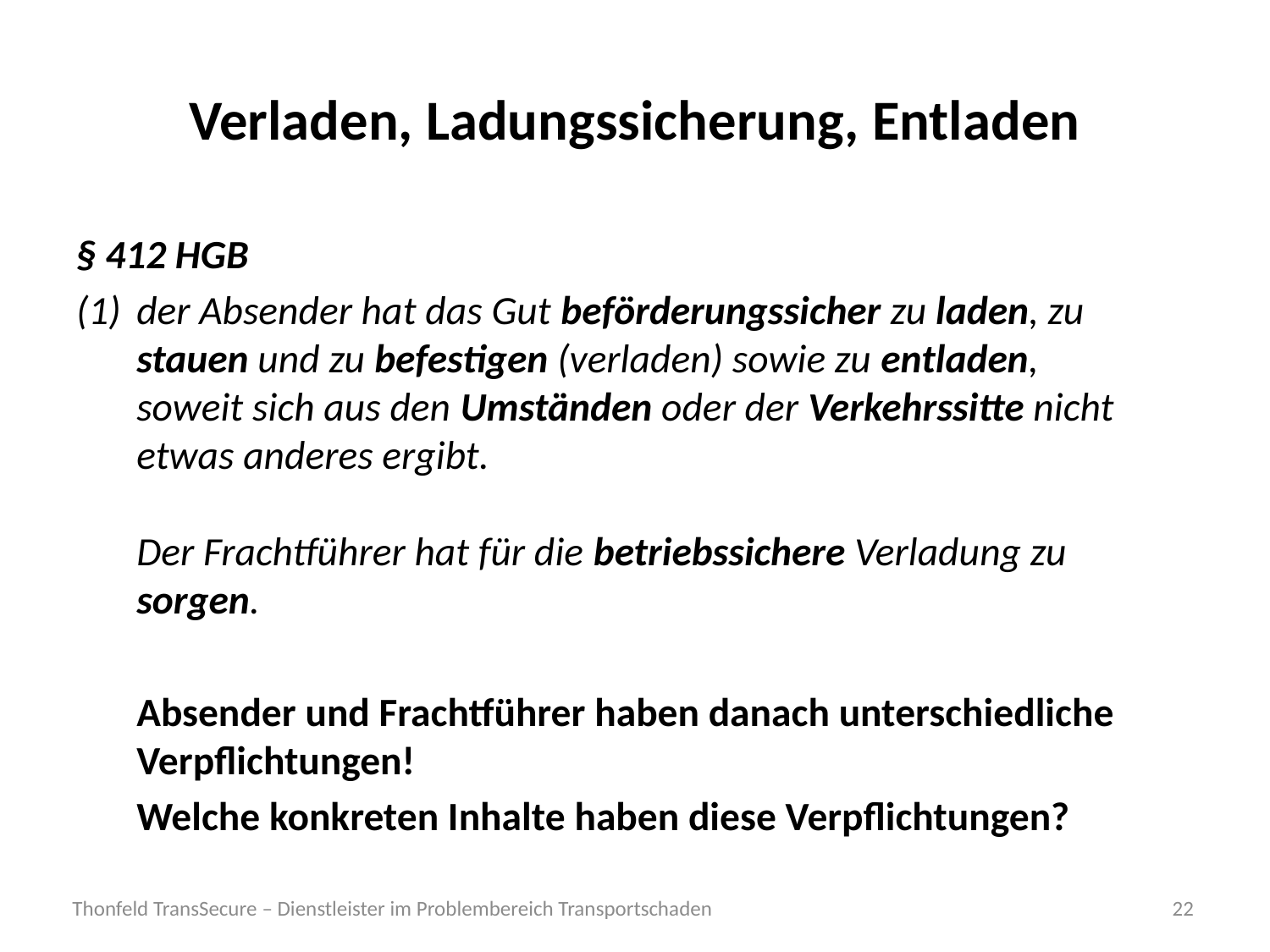

# Verladen, Ladungssicherung, Entladen
§ 412 HGB
der Absender hat das Gut beförderungssicher zu laden, zu stauen und zu befestigen (verladen) sowie zu entladen,
soweit sich aus den Umständen oder der Verkehrssitte nicht etwas anderes ergibt.
Der Frachtführer hat für die betriebssichere Verladung zu sorgen.

	Absender und Frachtführer haben danach unterschiedliche Verpflichtungen!
	Welche konkreten Inhalte haben diese Verpflichtungen?

Thonfeld TransSecure – Dienstleister im Problembereich Transportschaden
22